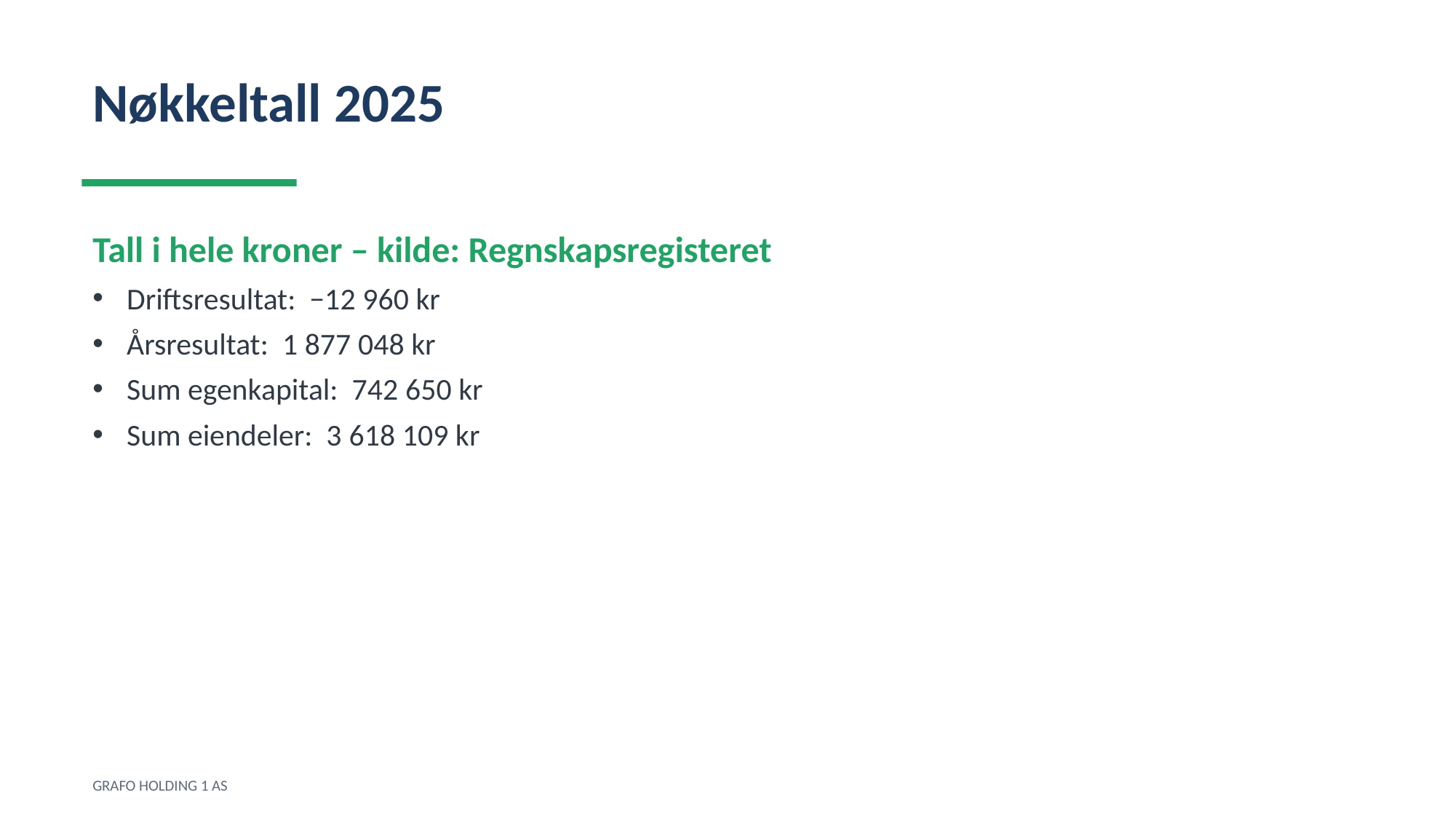

Nøkkeltall 2025

Tall i hele kroner – kilde: Regnskapsregisteret
Driftsresultat:  −12 960 kr
Årsresultat:  1 877 048 kr
Sum egenkapital:  742 650 kr
Sum eiendeler:  3 618 109 kr
GRAFO HOLDING 1 AS